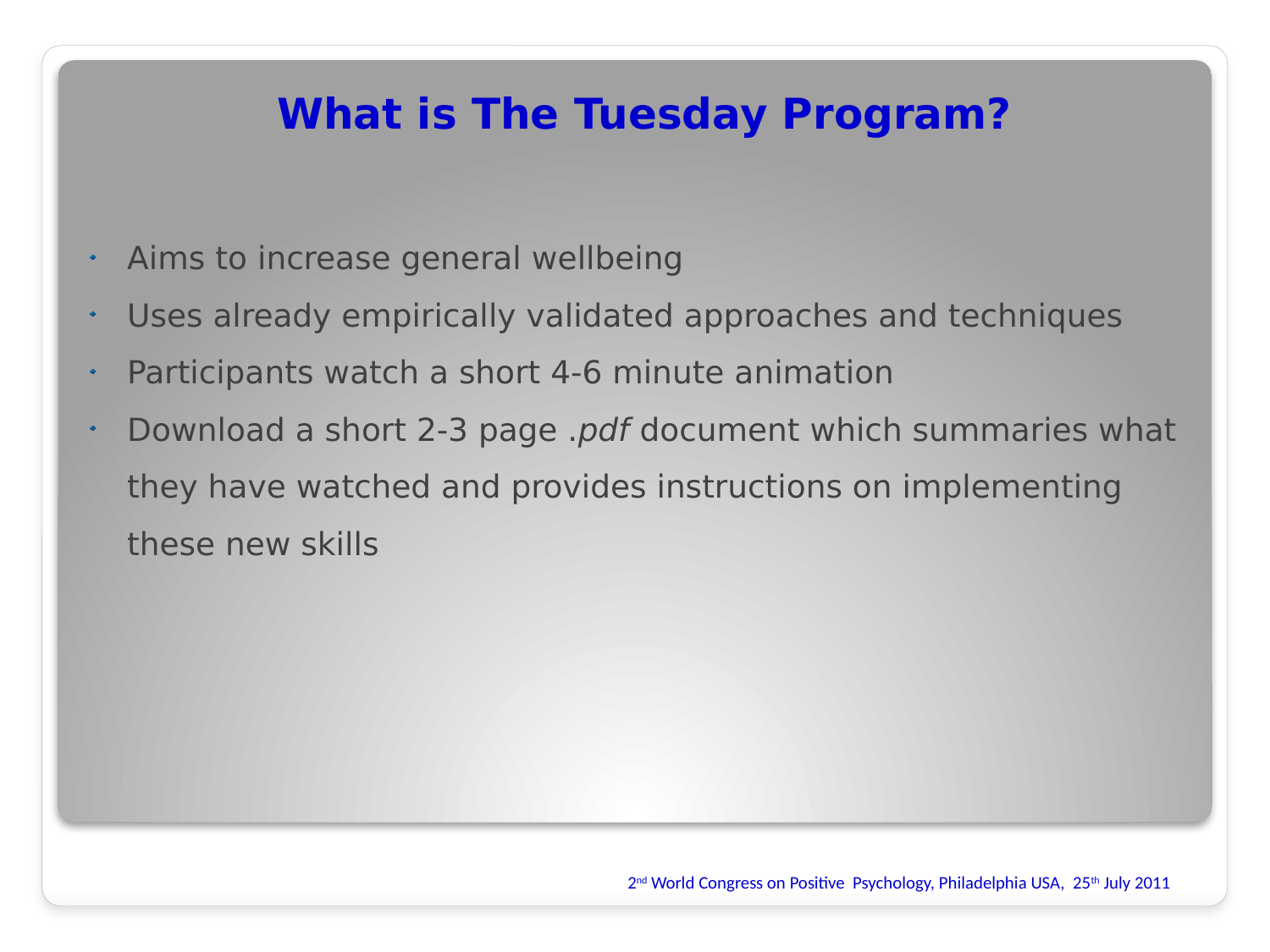

What is The Tuesday Program?
Aims to increase general wellbeing
Uses already empirically validated approaches and techniques
Participants watch a short 4-6 minute animation
Download a short 2-3 page .pdf document which summaries what they have watched and provides instructions on implementing these new skills

2nd World Congress on Positive  Psychology, Philadelphia USA,  25th July 2011